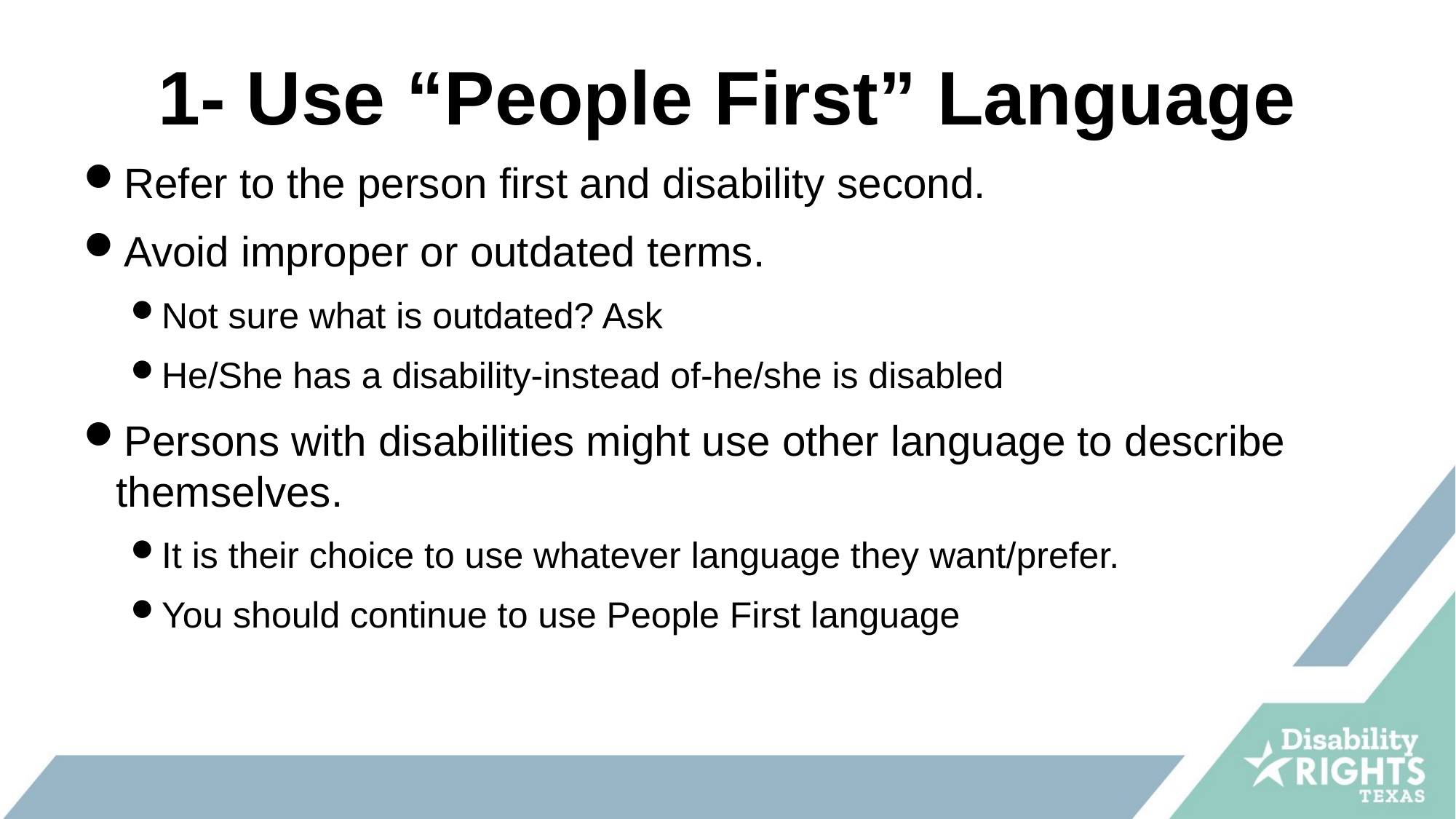

# 1- Use “People First” Language
Refer to the person first and disability second.
Avoid improper or outdated terms.
Not sure what is outdated? Ask
He/She has a disability-instead of-he/she is disabled
Persons with disabilities might use other language to describe themselves.
It is their choice to use whatever language they want/prefer.
You should continue to use People First language